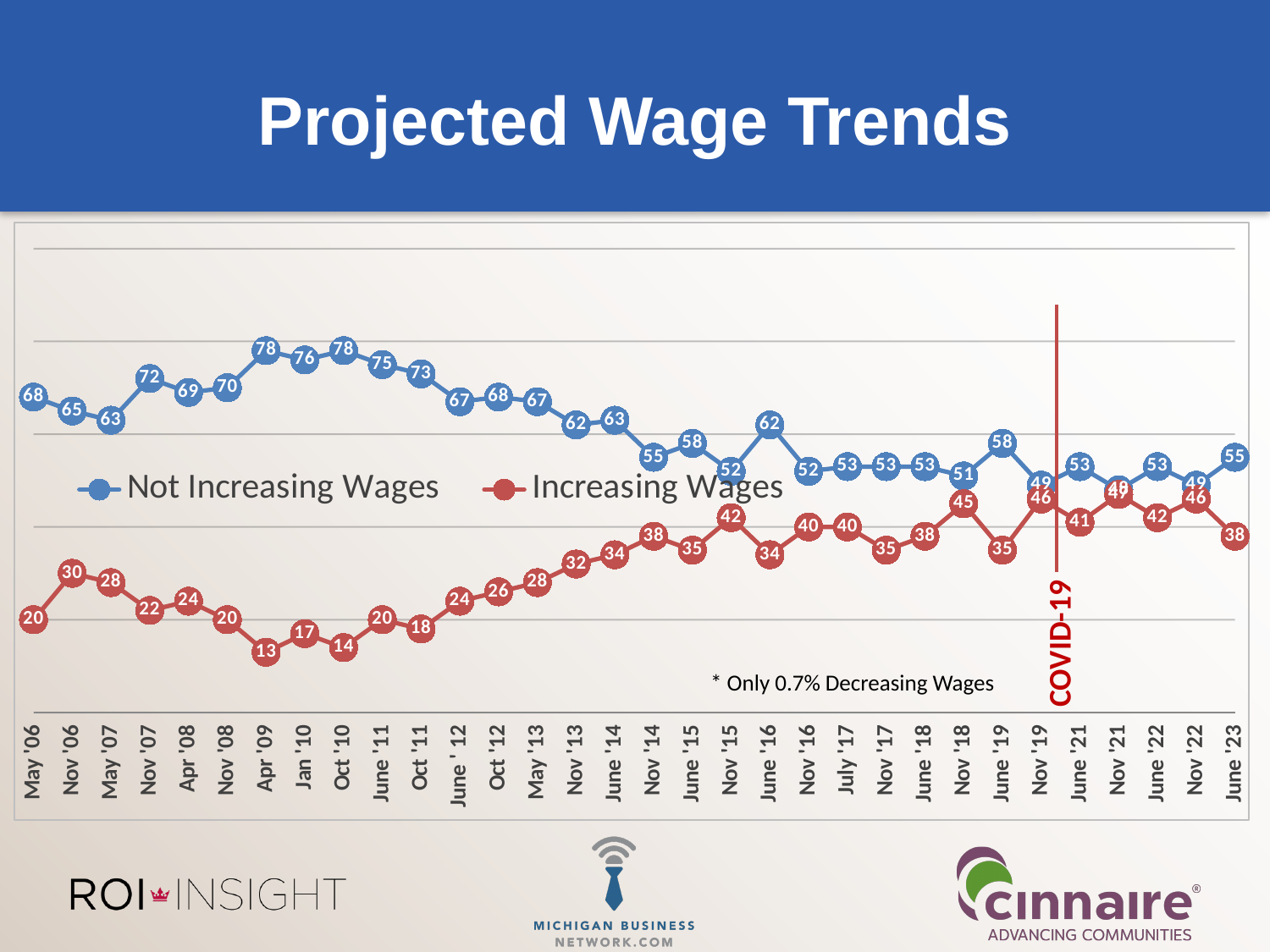

# Projected Wage Trends

### Chart

| Category | Not Increasing Wages | Increasing Wages |
|---|---|---|
| May '06 | 68.0 | 20.0 |
| Nov '06 | 65.0 | 30.0 |
| May '07 | 63.0 | 28.0 |
| Nov '07 | 72.0 | 22.0 |
| Apr '08 | 69.0 | 24.0 |
| Nov '08 | 70.0 | 20.0 |
| Apr '09 | 78.0 | 13.0 |
| Jan '10 | 76.0 | 17.0 |
| Oct '10 | 78.0 | 14.0 |
| June '11 | 75.0 | 20.0 |
| Oct '11 | 73.0 | 18.0 |
| June ' 12 | 67.0 | 24.0 |
| Oct '12 | 68.0 | 26.0 |
| May '13 | 67.0 | 28.0 |
| Nov '13 | 62.0 | 32.0 |
| June '14 | 63.0 | 34.0 |
| Nov '14 | 55.0 | 38.0 |
| June '15 | 58.0 | 35.0 |
| Nov '15 | 52.0 | 42.0 |
| June '16 | 62.0 | 34.0 |
| Nov '16 | 52.0 | 40.0 |
| July '17 | 53.0 | 40.0 |
| Nov '17 | 53.0 | 35.0 |
| June '18 | 53.0 | 38.0 |
| Nov '18 | 51.0 | 45.0 |
| June '19 | 58.0 | 35.0 |
| Nov '19 | 49.0 | 46.0 |
| June '21 | 53.0 | 41.0 |
| Nov '21 | 48.0 | 47.0 |
| June '22 | 53.0 | 42.0 |
| Nov '22 | 49.0 | 46.0 |
| June '23 | 55.0 | 38.0 |
COVID-19
* Only 0.7% Decreasing Wages